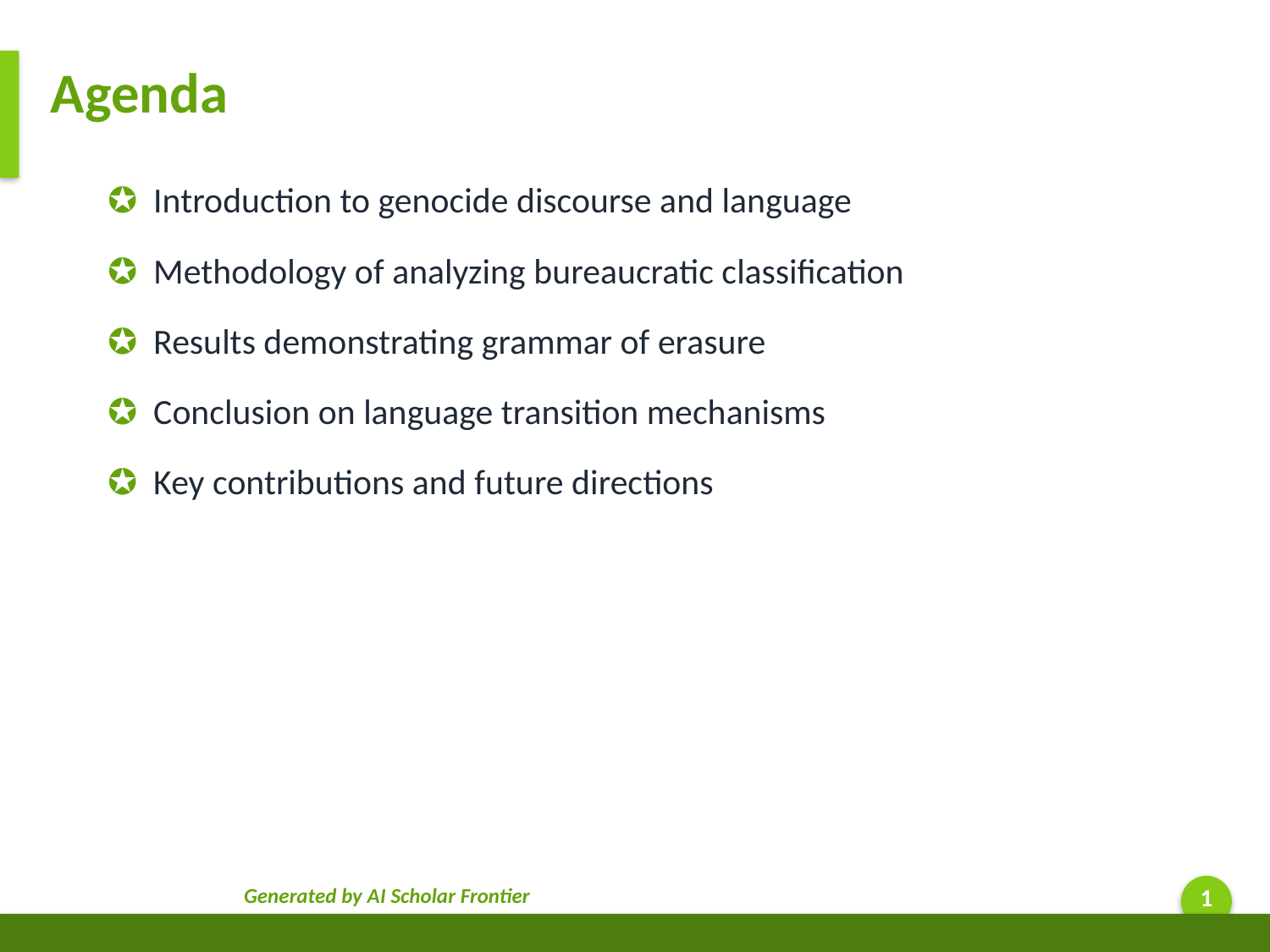

Agenda
✪  Introduction to genocide discourse and language
✪  Methodology of analyzing bureaucratic classification
✪  Results demonstrating grammar of erasure
✪  Conclusion on language transition mechanisms
✪  Key contributions and future directions
Generated by AI Scholar Frontier

1